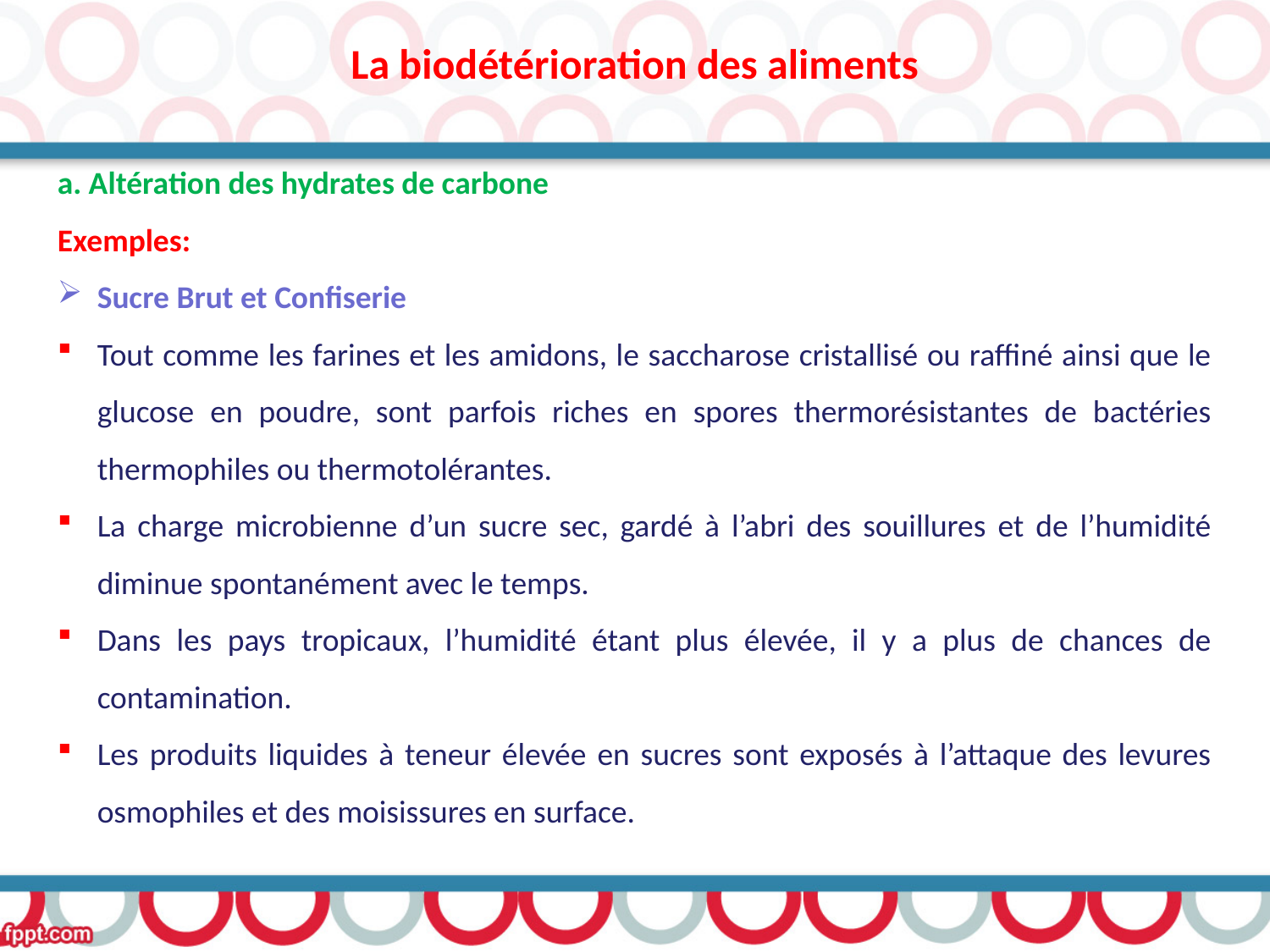

La biodétérioration des aliments

a. Altération des hydrates de carbone
Exemples:
Sucre Brut et Confiserie
Tout comme les farines et les amidons, le saccharose cristallisé ou raffiné ainsi que le glucose en poudre, sont parfois riches en spores thermorésistantes de bactéries thermophiles ou thermotolérantes.
La charge microbienne d’un sucre sec, gardé à l’abri des souillures et de l’humidité diminue spontanément avec le temps.
Dans les pays tropicaux, l’humidité étant plus élevée, il y a plus de chances de contamination.
Les produits liquides à teneur élevée en sucres sont exposés à l’attaque des levures osmophiles et des moisissures en surface.